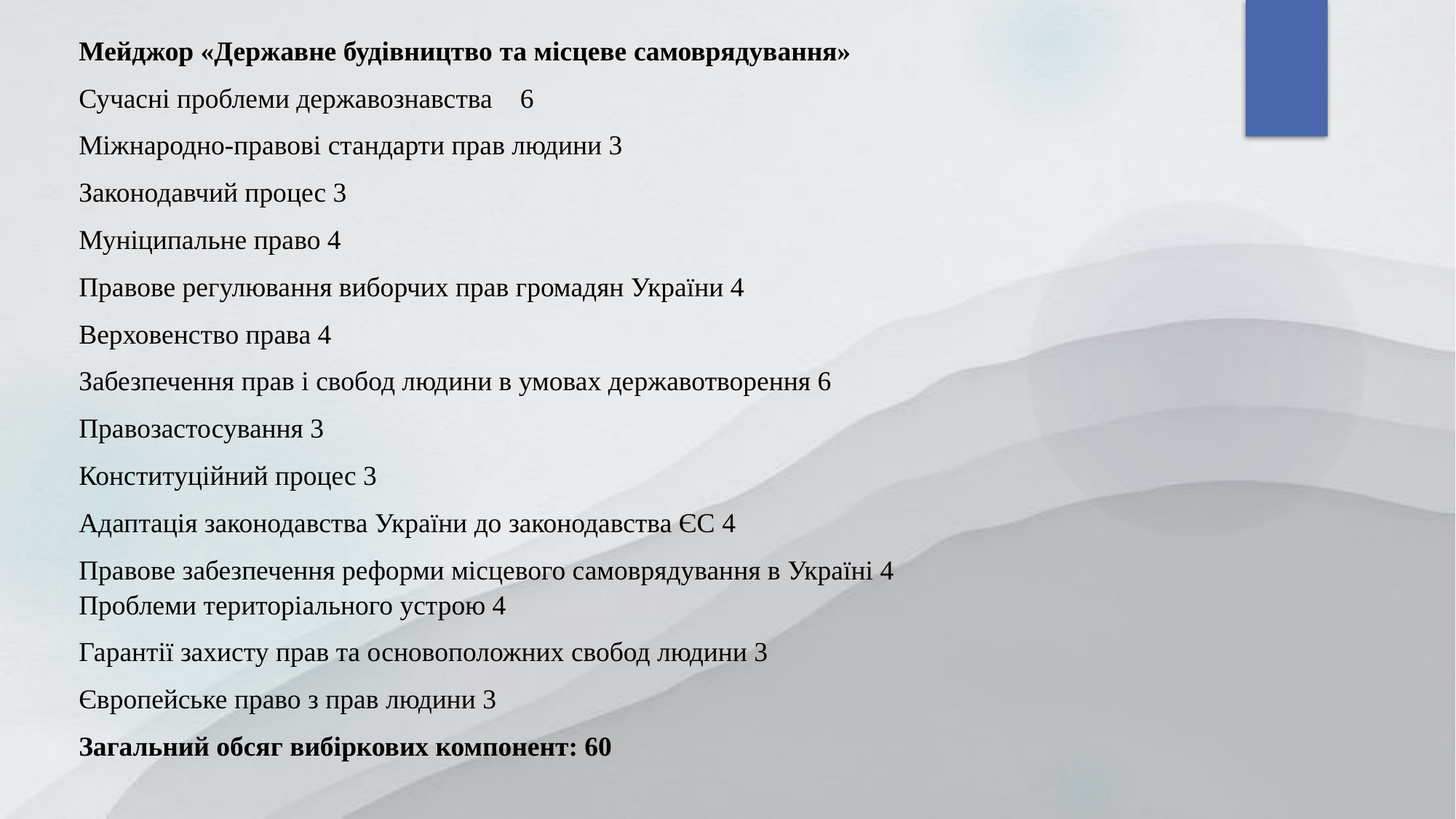

Мейджор «Державне будівництво та місцеве самоврядування»
Сучасні проблеми державознавства    6
Міжнародно-правові стандарти прав людини 3
Законодавчий процес 3
Муніципальне право 4
Правове регулювання виборчих прав громадян України 4
Верховенство права 4
Забезпечення прав і свобод людини в умовах державотворення 6
Правозастосування 3
Конституційний процес 3
Адаптація законодавства України до законодавства ЄС 4
Правове забезпечення реформи місцевого самоврядування в Україні 4 Проблеми територіального устрою 4
Гарантії захисту прав та основоположних свобод людини 3
Європейське право з прав людини 3
Загальний обсяг вибіркових компонент: 60